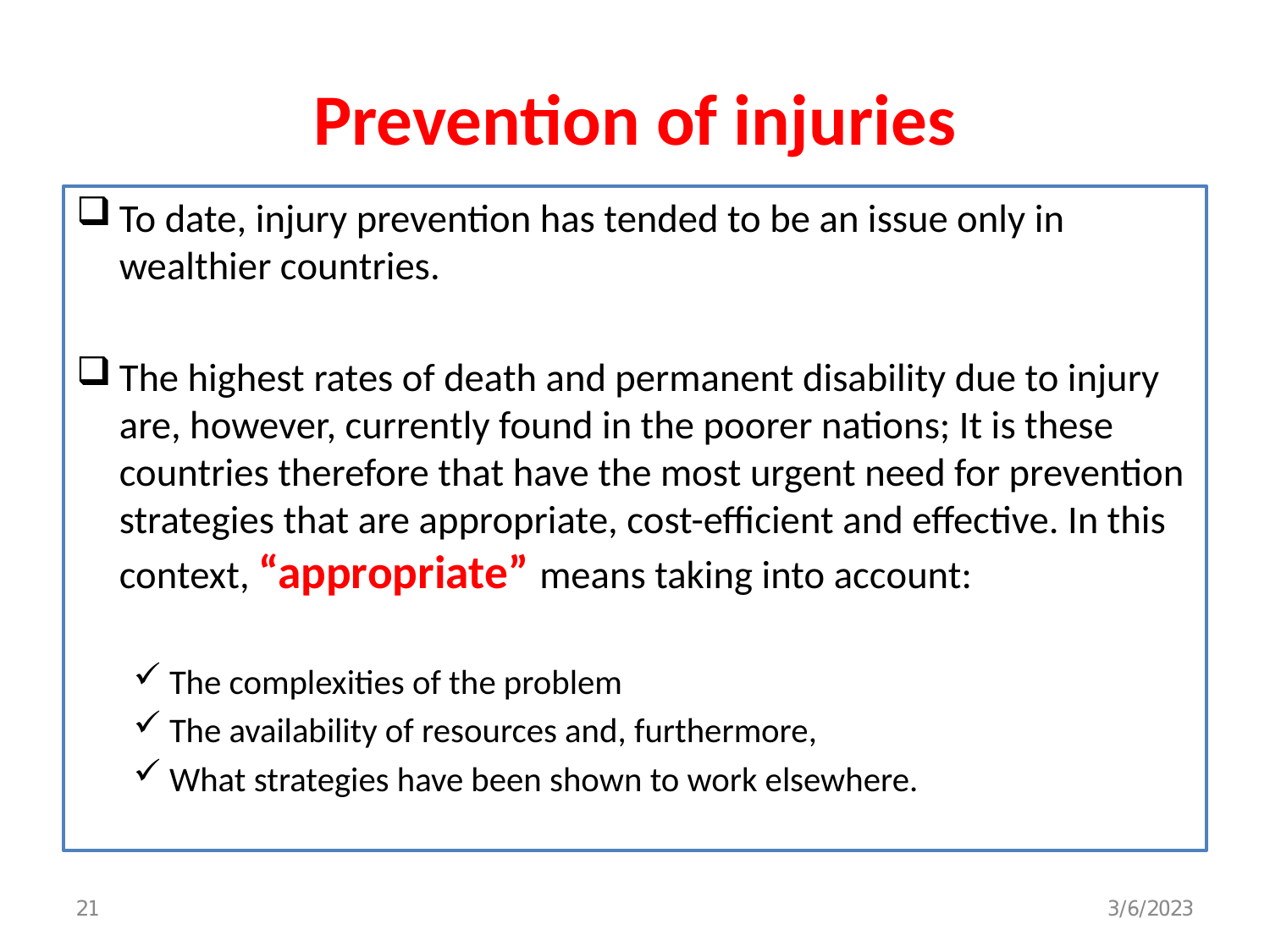

# Prevention of injuries
To date, injury prevention has tended to be an issue only in wealthier countries.

The highest rates of death and permanent disability due to injury are, however, currently found in the poorer nations; It is these countries therefore that have the most urgent need for prevention strategies that are appropriate, cost-efficient and effective. In this context, “appropriate” means taking into account:

The complexities of the problem
The availability of resources and, furthermore,
What strategies have been shown to work elsewhere.
21
3/6/2023